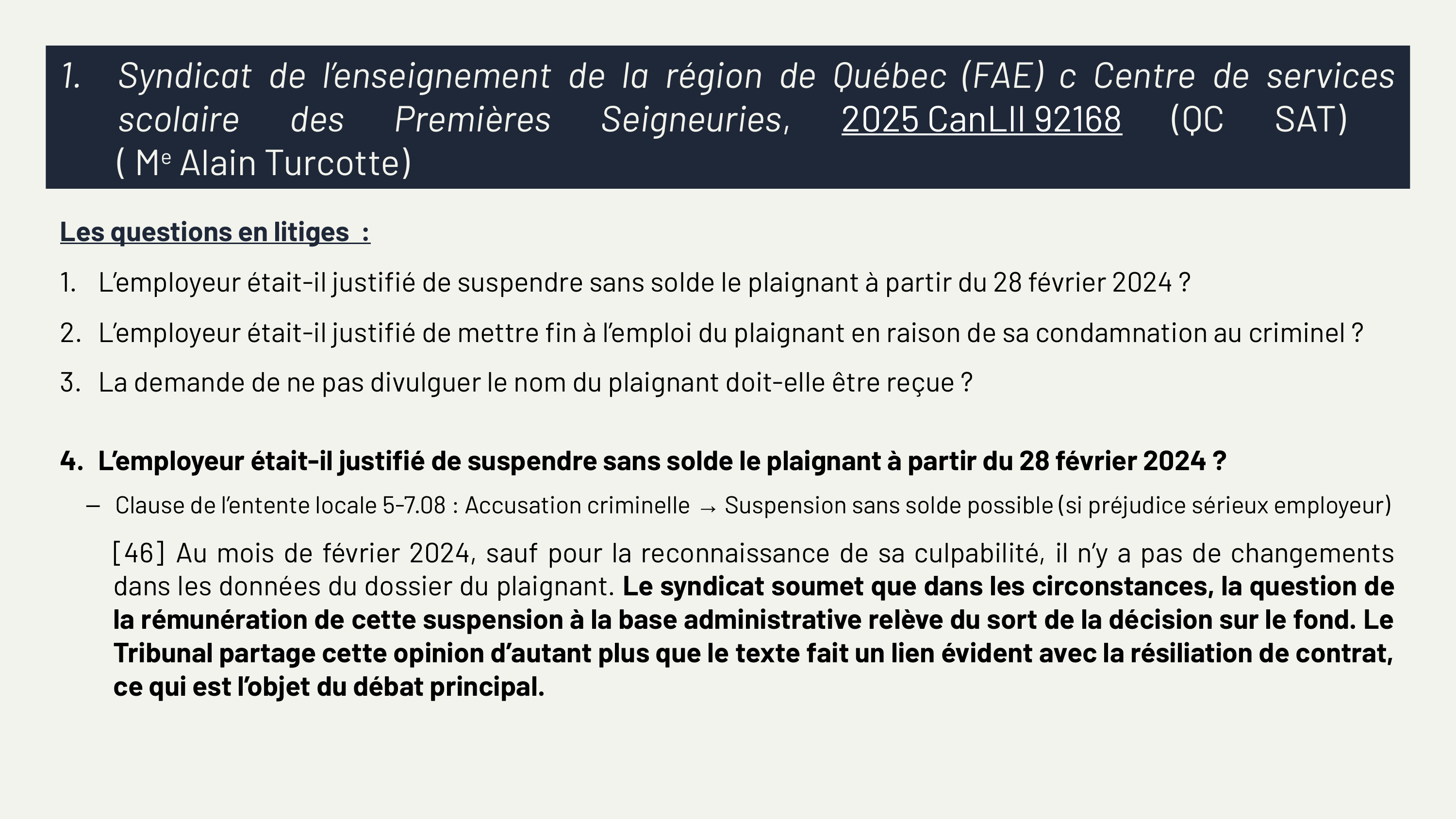

# 1.	Syndicat de l’enseignement de la région de Québec (FAE) c Centre de services scolaire des Premières Seigneuries, 2025 CanLII 92168 (QC SAT) ( Me Alain Turcotte)
Les questions en litiges  :
L’employeur était-il justifié de suspendre sans solde le plaignant à partir du 28 février 2024 ?
L’employeur était-il justifié de mettre fin à l’emploi du plaignant en raison de sa condamnation au criminel ?
La demande de ne pas divulguer le nom du plaignant doit-elle être reçue ?

L’employeur était-il justifié de suspendre sans solde le plaignant à partir du 28 février 2024 ?
Clause de l’entente locale 5-7.08 : Accusation criminelle → Suspension sans solde possible (si préjudice sérieux employeur)
[46]	Au mois de février 2024, sauf pour la reconnaissance de sa culpabilité, il n’y a pas de changements dans les données du dossier du plaignant. Le syndicat soumet que dans les circonstances, la question de la rémunération de cette suspension à la base administrative relève du sort de la décision sur le fond. Le Tribunal partage cette opinion d’autant plus que le texte fait un lien évident avec la résiliation de contrat, ce qui est l’objet du débat principal.